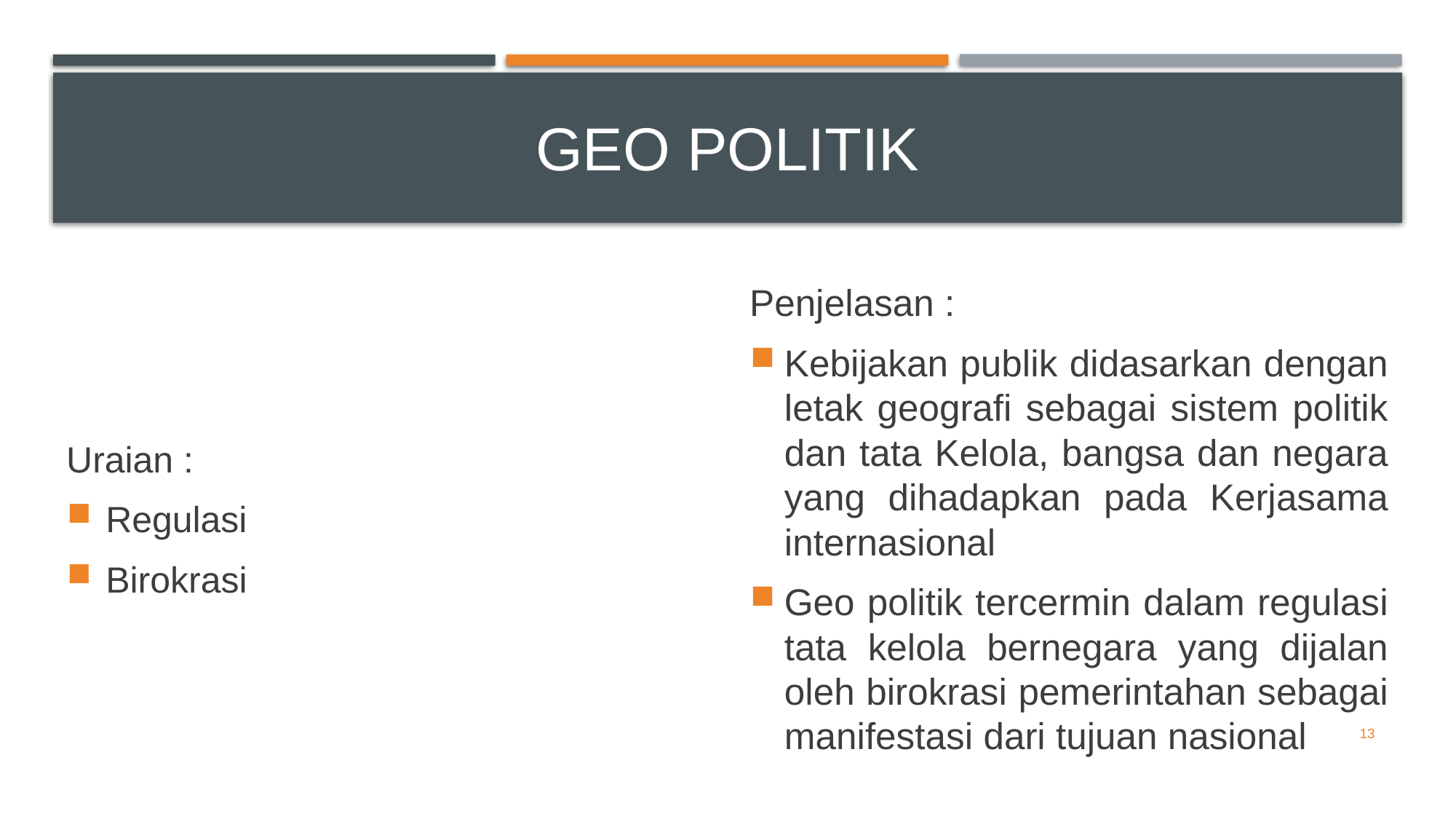

# Geo politik
Uraian :
Regulasi
Birokrasi
Penjelasan :
Kebijakan publik didasarkan dengan letak geografi sebagai sistem politik dan tata Kelola, bangsa dan negara yang dihadapkan pada Kerjasama internasional
Geo politik tercermin dalam regulasi tata kelola bernegara yang dijalan oleh birokrasi pemerintahan sebagai manifestasi dari tujuan nasional
13